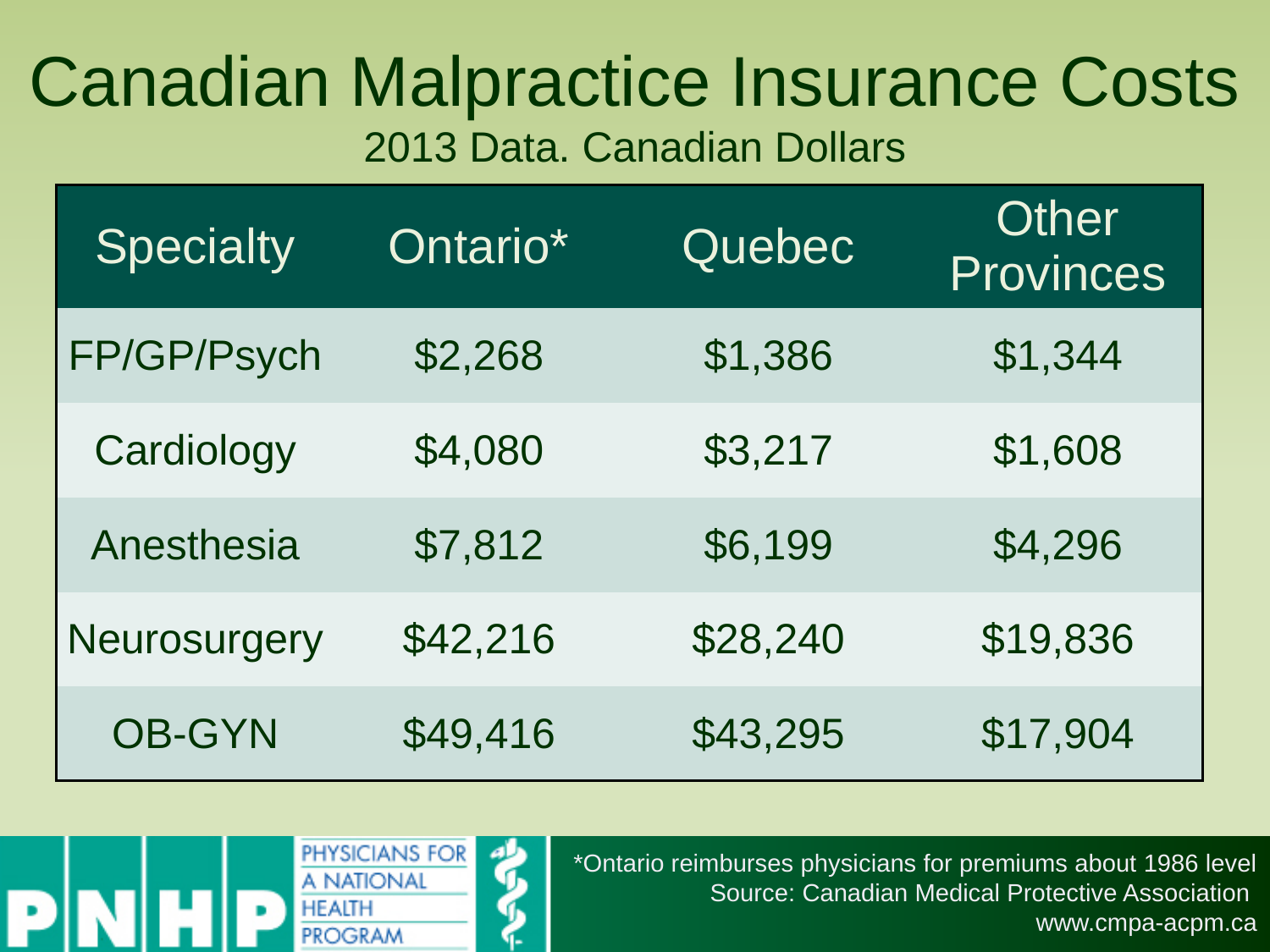

# Canadian Malpractice Insurance Costs 2013 Data. Canadian Dollars
| Specialty | Ontario\* | Quebec | Other Provinces |
| --- | --- | --- | --- |
| FP/GP/Psych | $2,268 | $1,386 | $1,344 |
| Cardiology | $4,080 | $3,217 | $1,608 |
| Anesthesia | $7,812 | $6,199 | $4,296 |
| Neurosurgery | $42,216 | $28,240 | $19,836 |
| OB-GYN | $49,416 | $43,295 | $17,904 |
*Ontario reimburses physicians for premiums about 1986 level
Source: Canadian Medical Protective Association
www.cmpa-acpm.ca